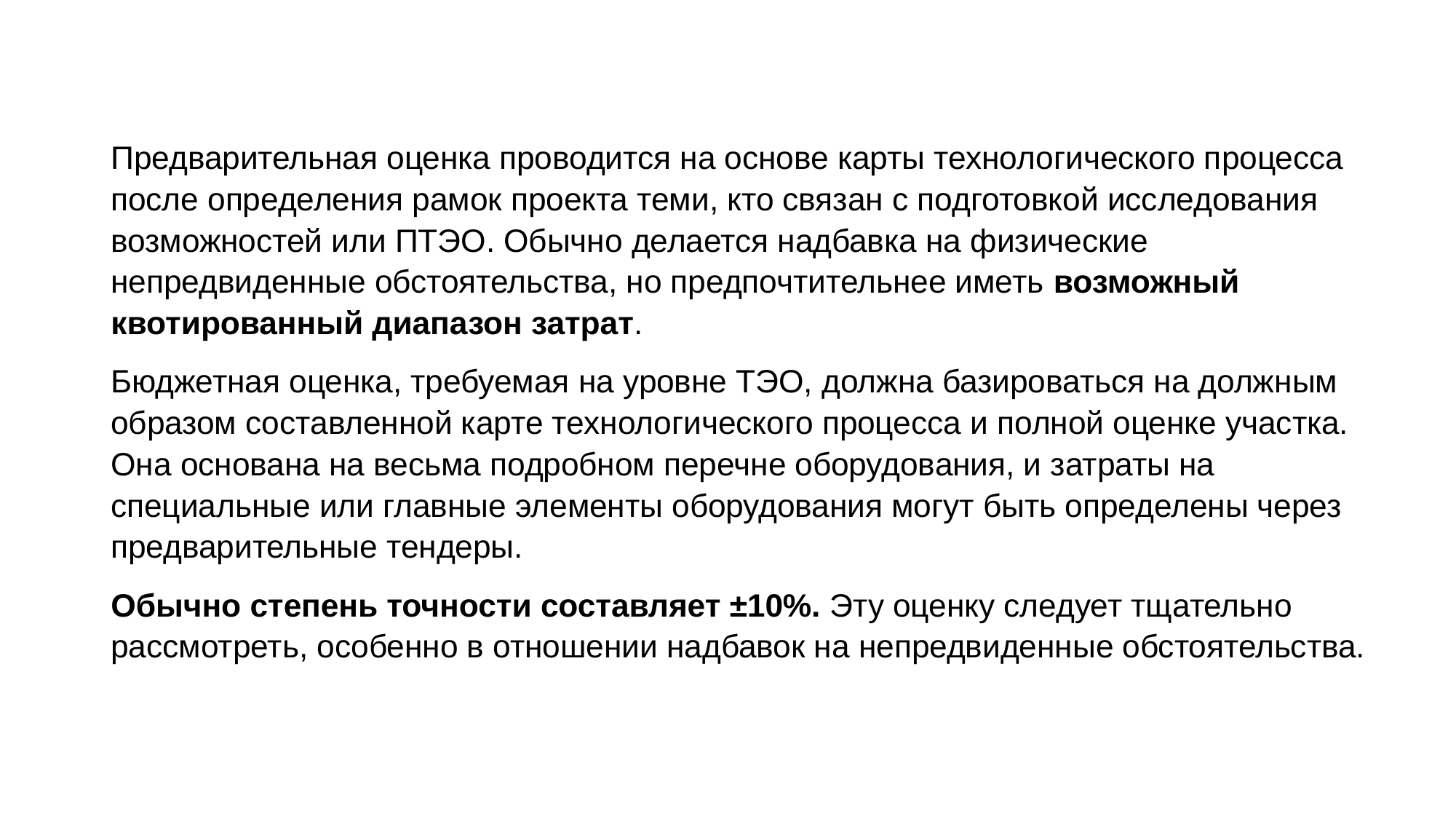

Предварительная оценка проводится на основе карты технологического процесса после определения рамок проекта теми, кто связан с подготовкой исследования возможностей или ПТЭО. Обычно делается надбавка на физические непредвиденные обстоятельства, но предпочтительнее иметь возможный квотированный диапазон затрат.
Бюджетная оценка, требуемая на уровне ТЭО, должна базироваться на должным образом составленной карте технологического процесса и полной оценке участка. Она основана на весьма подробном перечне оборудования, и затраты на специальные или главные элементы оборудования могут быть определены через предварительные тендеры.
Обычно степень точности составляет ±10%. Эту оценку следует тщательно рассмотреть, особенно в отношении надбавок на непредвиденные обстоятельства.